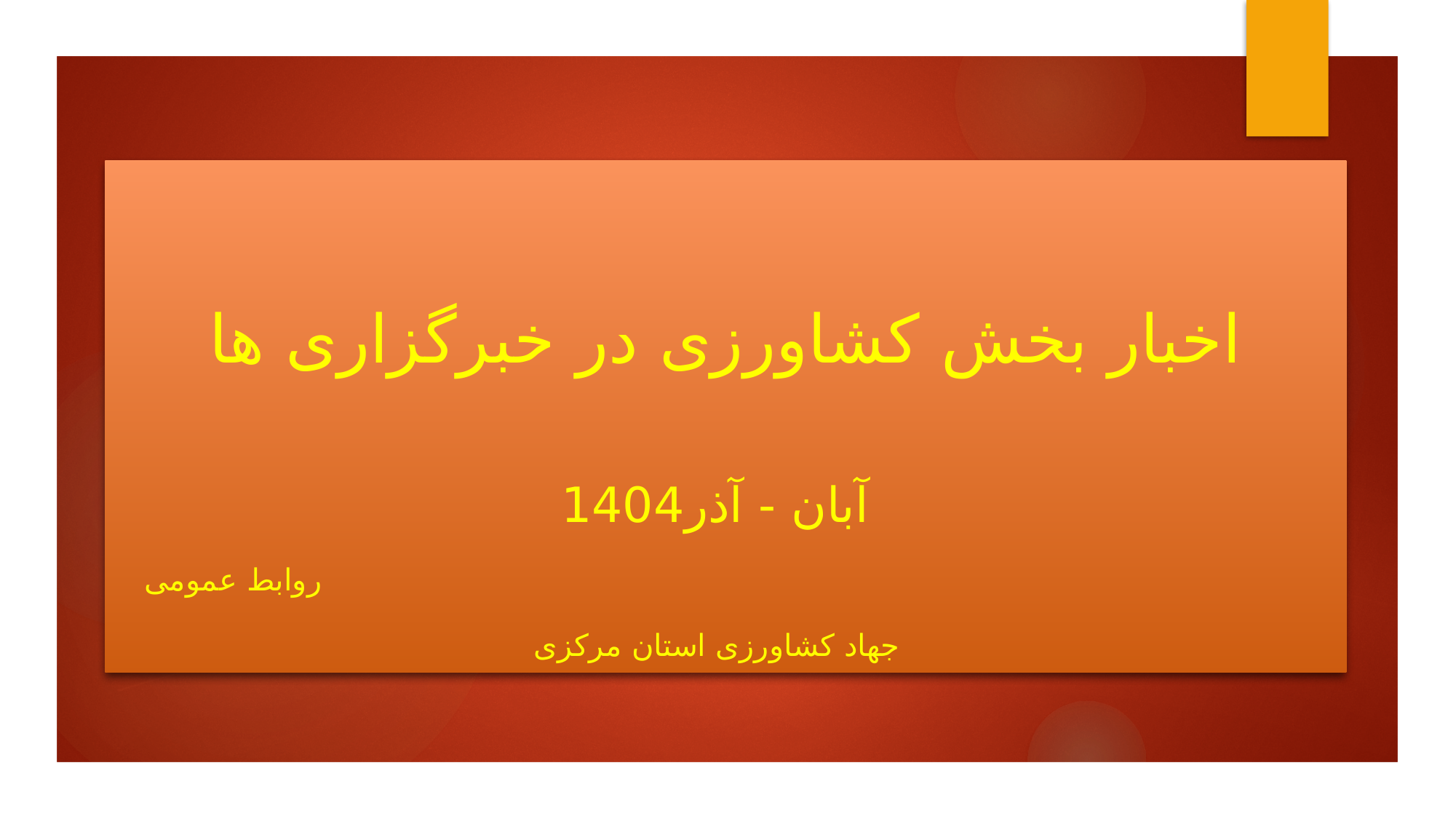

# اخبار بخش کشاورزی در خبرگزاری ها آبان - آذر1404 روابط عمومی جهاد کشاورزی استان مرکزی